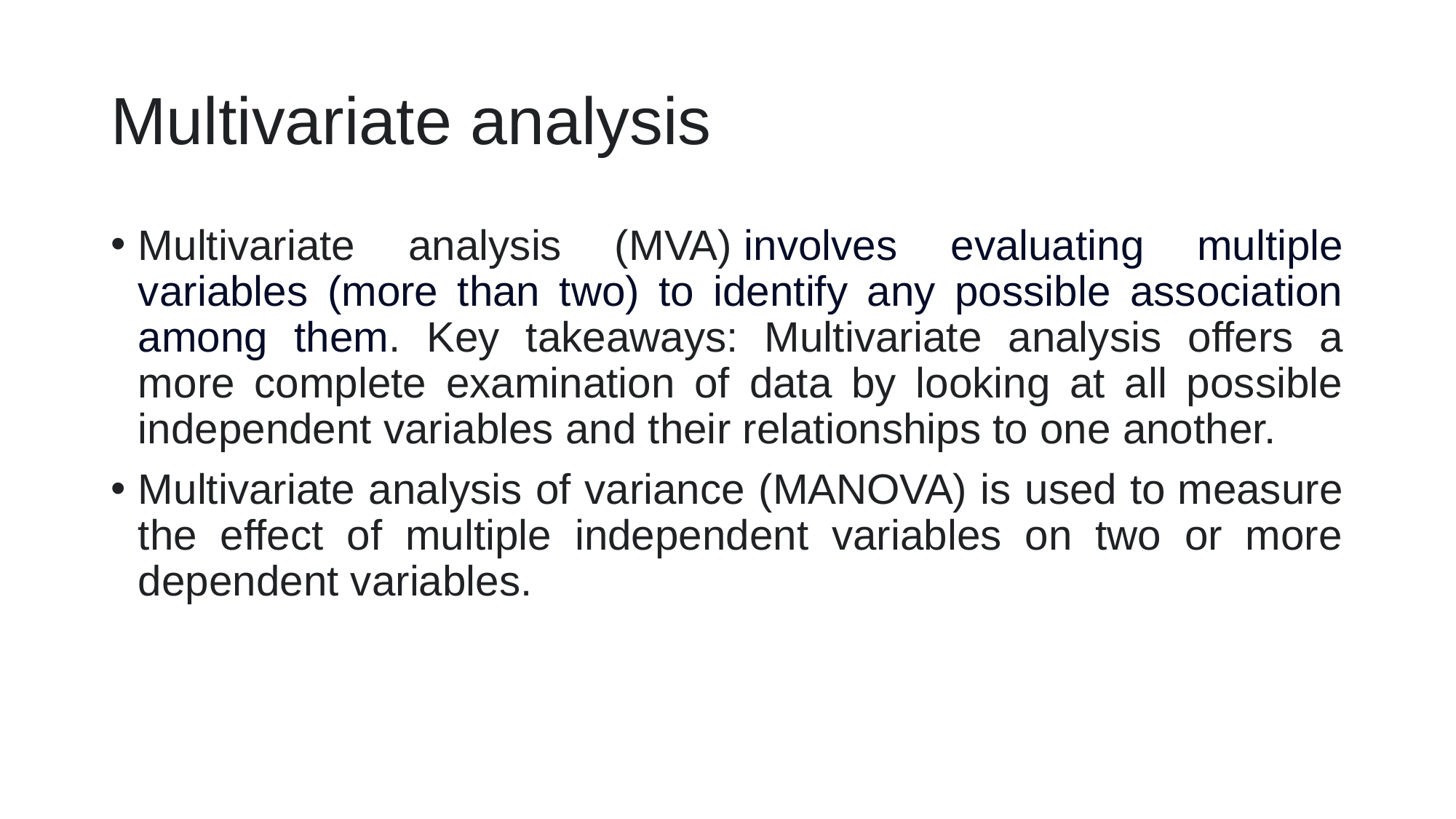

# Multivariate analysis
Multivariate analysis (MVA) involves evaluating multiple variables (more than two) to identify any possible association among them. Key takeaways: Multivariate analysis offers a more complete examination of data by looking at all possible independent variables and their relationships to one another.
Multivariate analysis of variance (MANOVA) is used to measure the effect of multiple independent variables on two or more dependent variables.